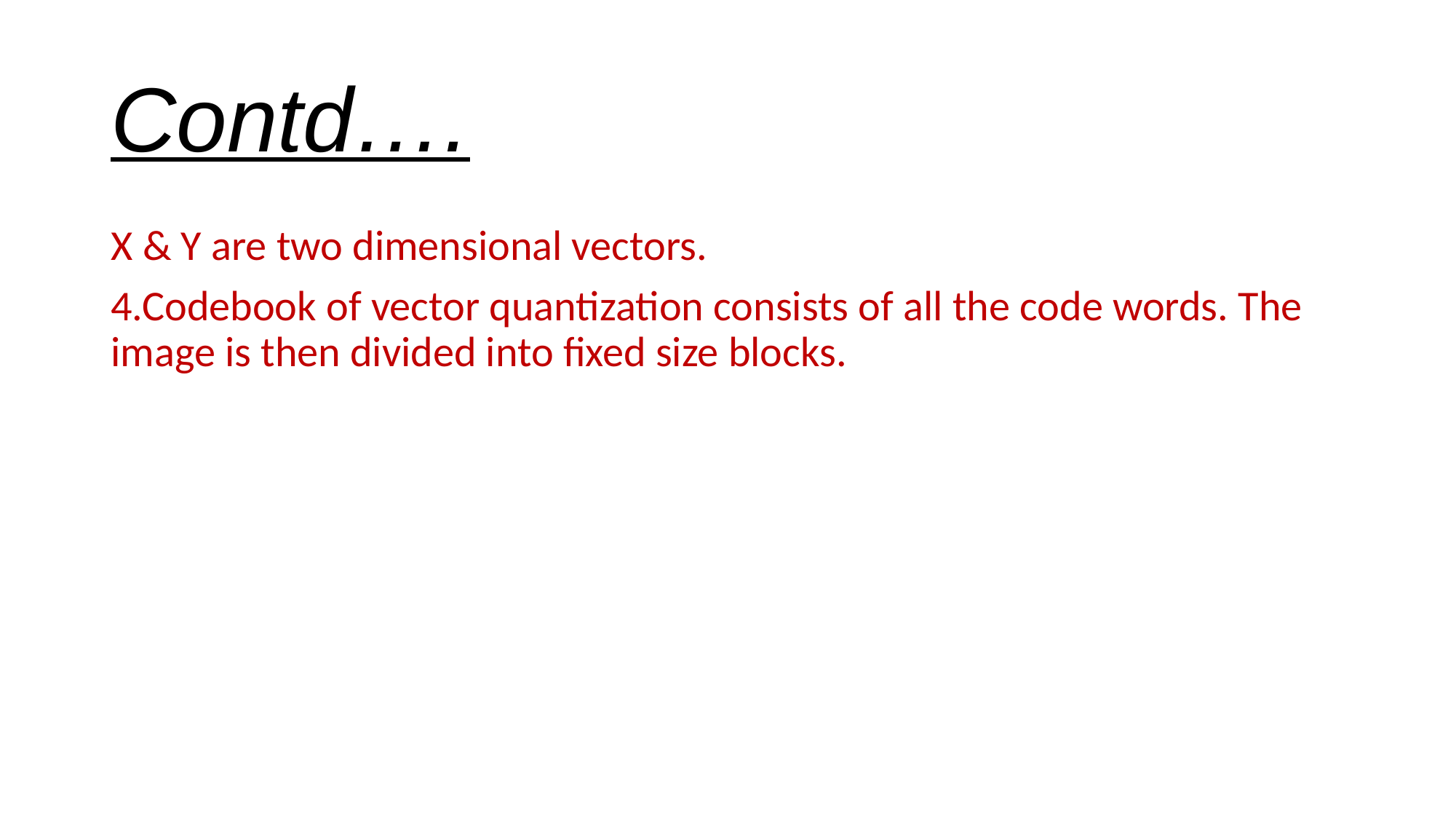

# Contd….
X & Y are two dimensional vectors.
4.Codebook of vector quantization consists of all the code words. The image is then divided into fixed size blocks.